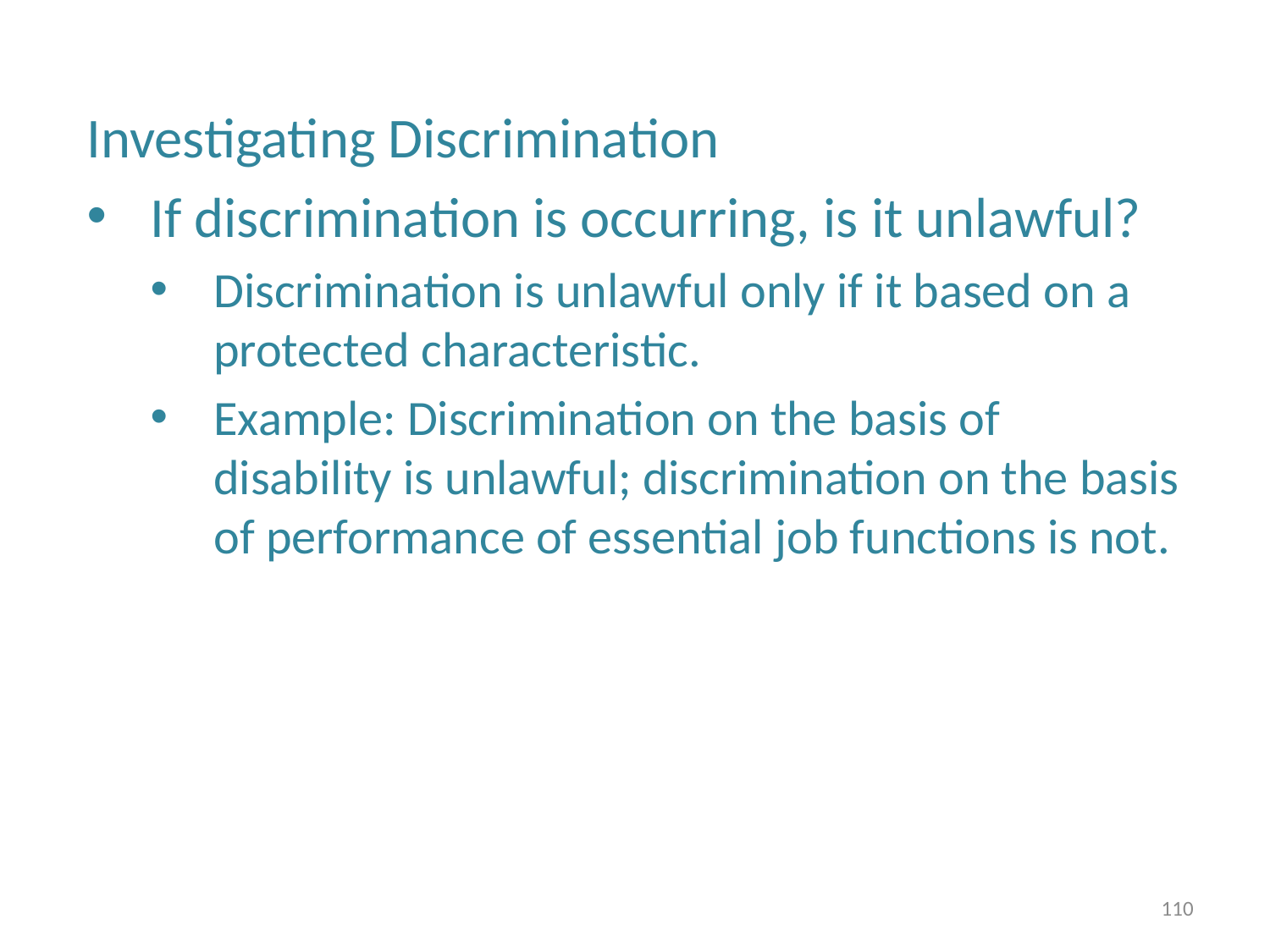

Investigating Discrimination
If discrimination is occurring, is it unlawful?
Discrimination is unlawful only if it based on a protected characteristic.
Example: Discrimination on the basis of disability is unlawful; discrimination on the basis of performance of essential job functions is not.

110